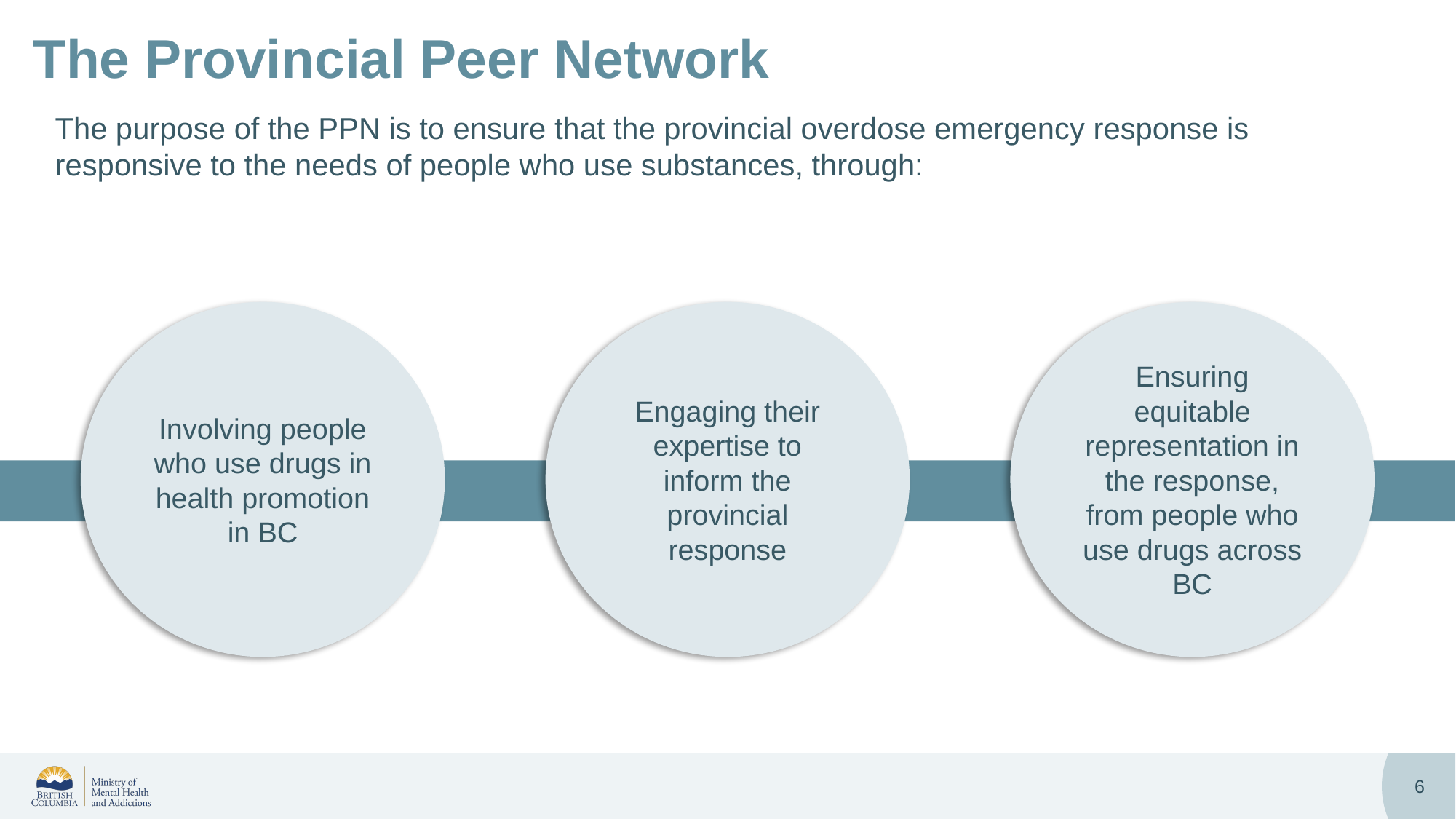

The Provincial Peer Network
The purpose of the PPN is to ensure that the provincial overdose emergency response is responsive to the needs of people who use substances, through:
Involving people who use drugs in health promotion in BC
Engaging their expertise to inform the provincial response
Ensuring equitable representation in the response, from people who use drugs across BC